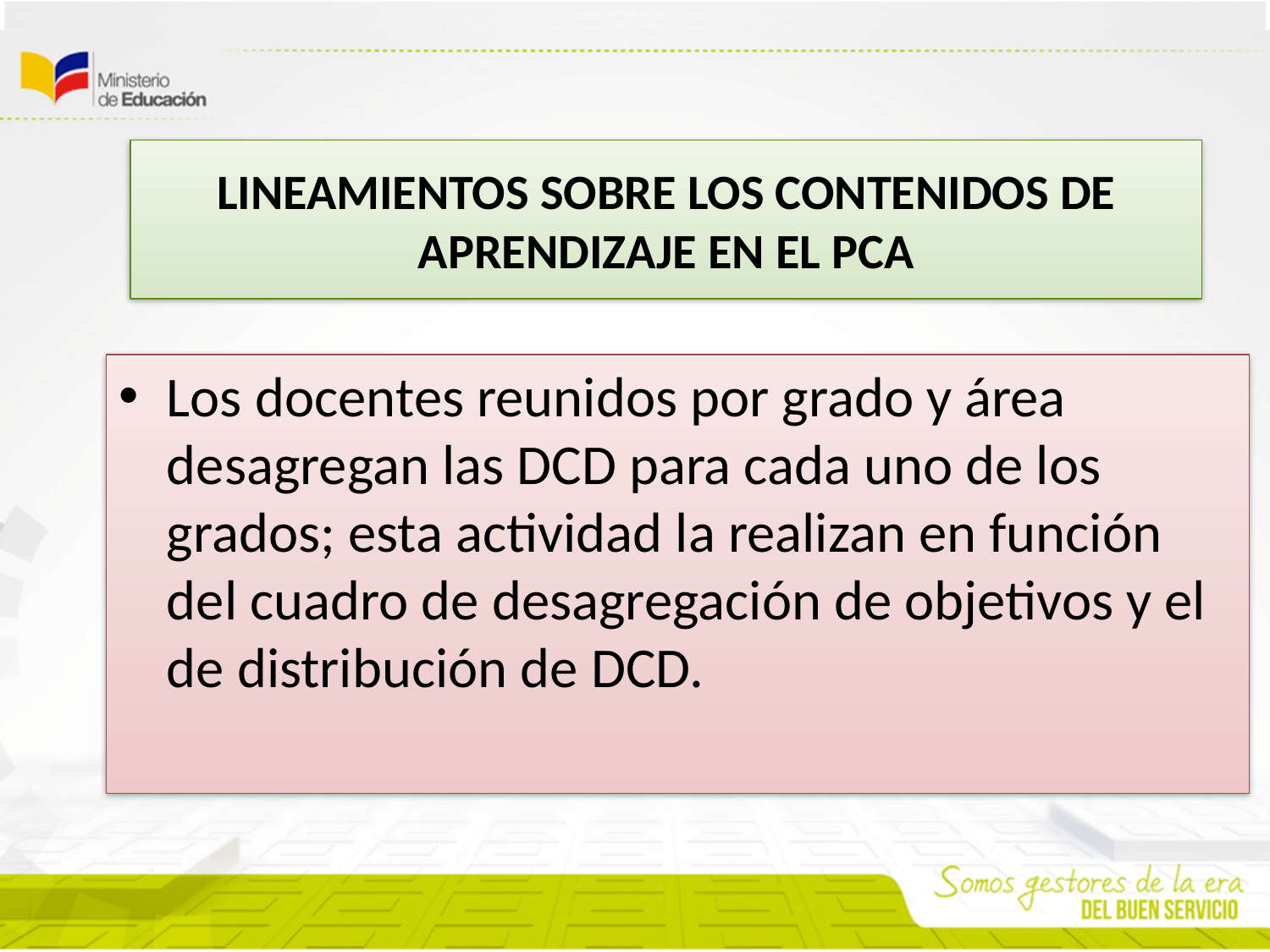

# LINEAMIENTOS SOBRE LOS CONTENIDOS DE APRENDIZAJE EN EL PCA
Los docentes reunidos por grado y área desagregan las DCD para cada uno de los grados; esta actividad la realizan en función del cuadro de desagregación de objetivos y el de distribución de DCD.